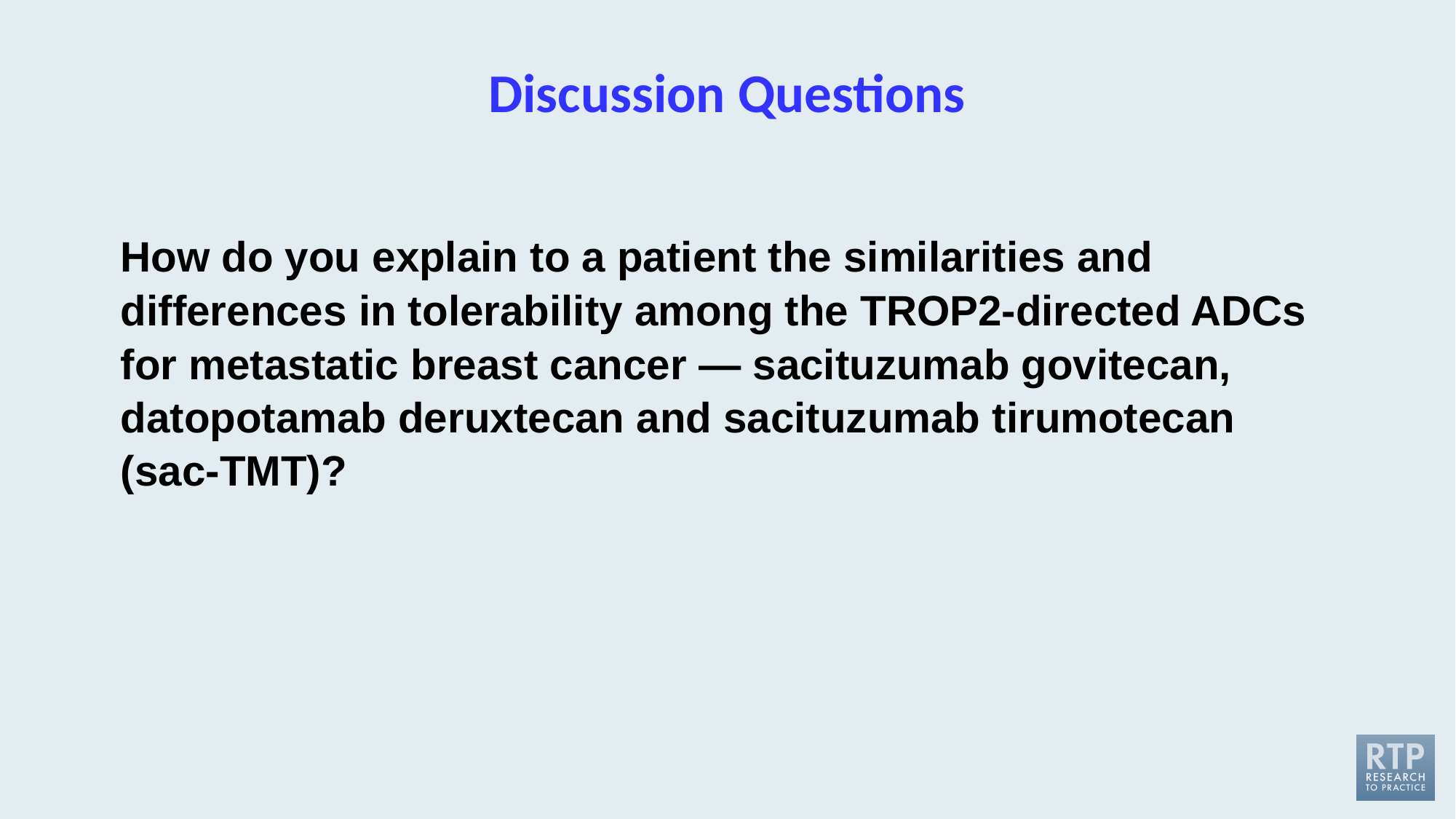

# Discussion Questions

How do you explain to a patient the similarities and differences in tolerability among the TROP2-directed ADCs for metastatic breast cancer — sacituzumab govitecan, datopotamab deruxtecan and sacituzumab tirumotecan (sac-TMT)?